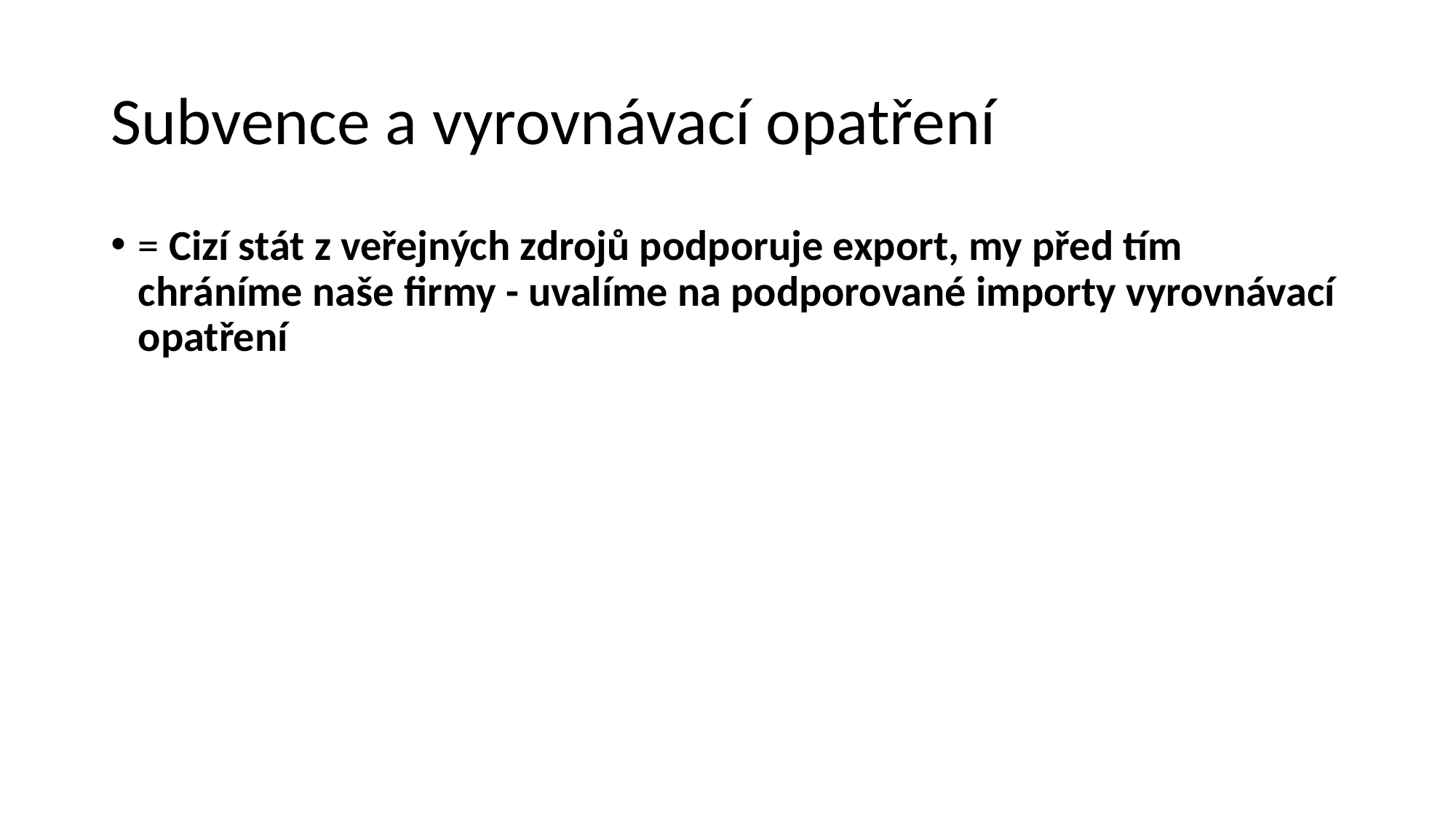

# Subvence a vyrovnávací opatření
= Cizí stát z veřejných zdrojů podporuje export, my před tím chráníme naše firmy - uvalíme na podporované importy vyrovnávací opatření